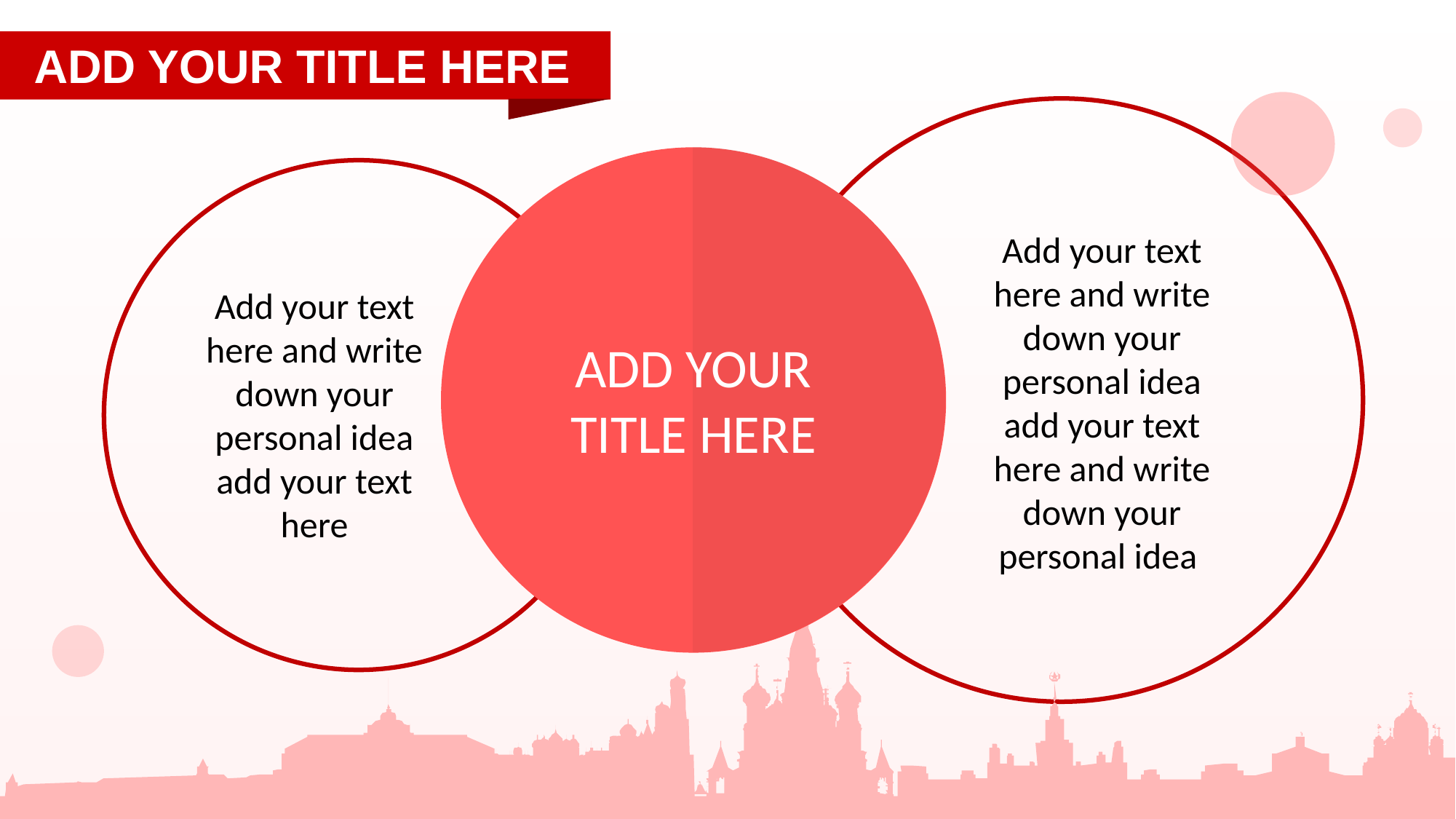

ADD YOUR TITLE HERE

Add your text here and write down your personal idea add your text here and write down your personal idea
Add your text here and write down your personal idea add your text here
ADD YOUR TITLE HERE